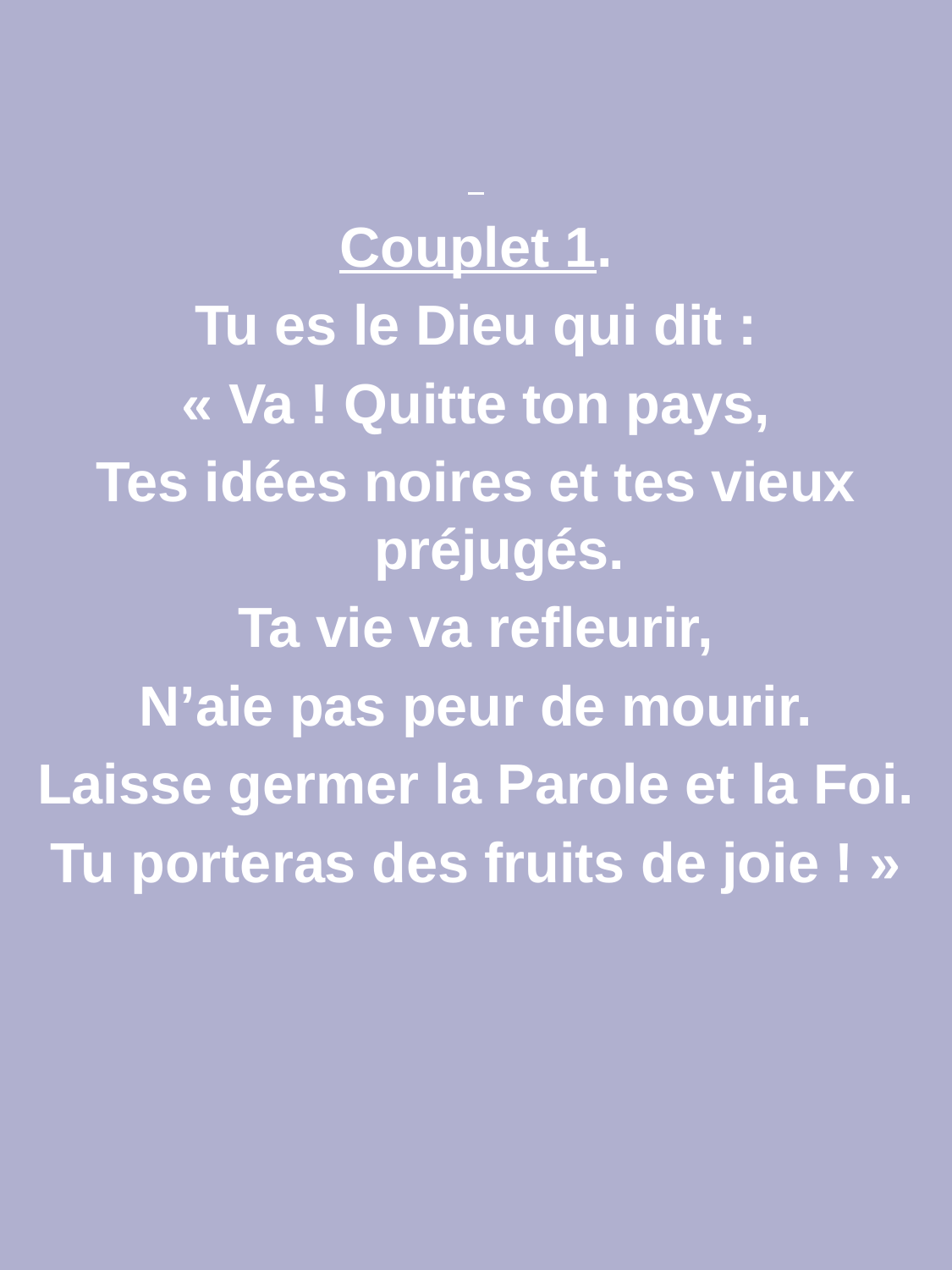

Couplet 1.
Tu es le Dieu qui dit :
« Va ! Quitte ton pays,
Tes idées noires et tes vieux préjugés.
Ta vie va refleurir,
N’aie pas peur de mourir.
Laisse germer la Parole et la Foi.
Tu porteras des fruits de joie ! »